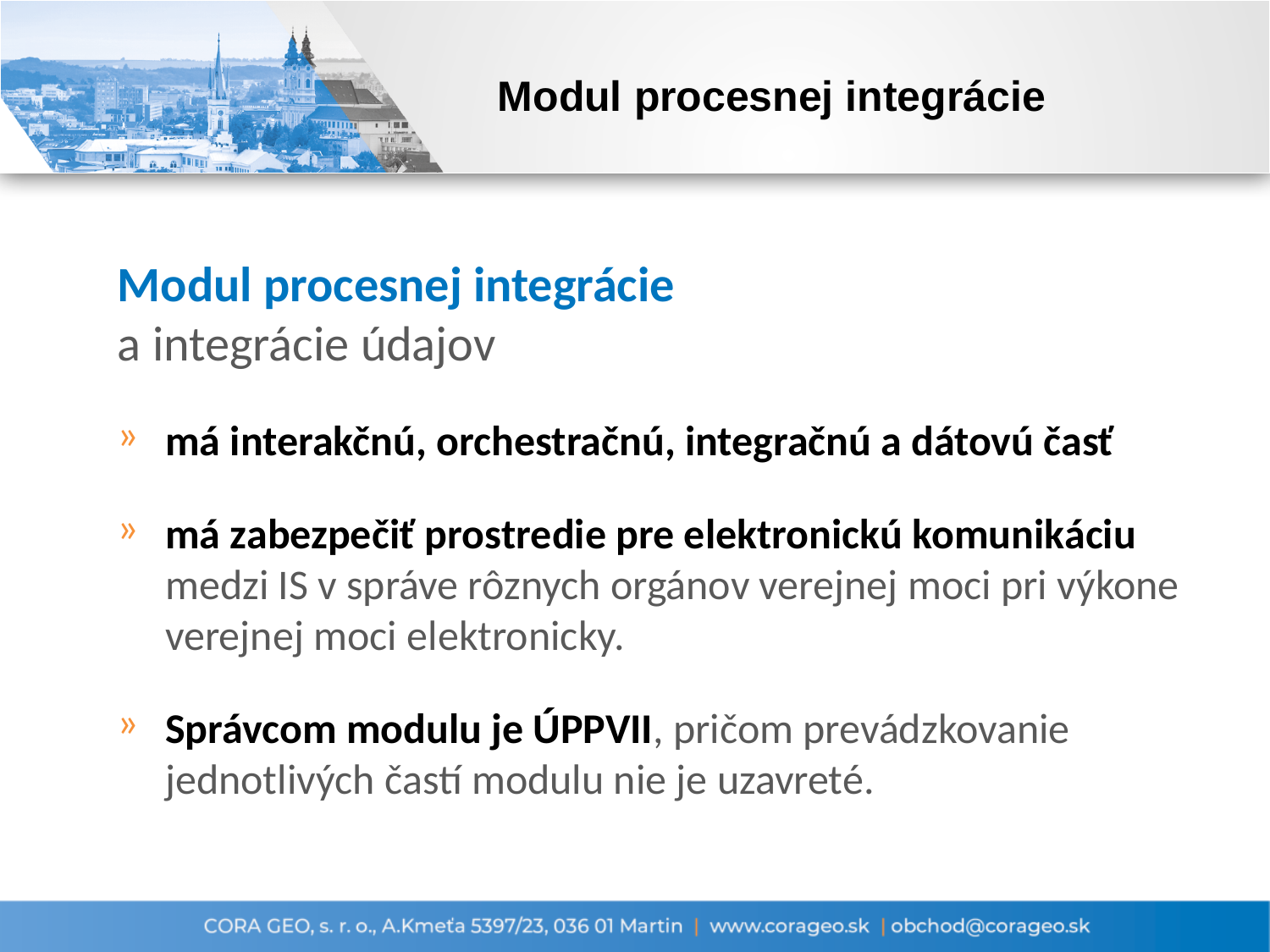

# Modul procesnej integrácie
Modul procesnej integrácie
a integrácie údajov
má interakčnú, orchestračnú, integračnú a dátovú časť
má zabezpečiť prostredie pre elektronickú komunikáciu medzi IS v správe rôznych orgánov verejnej moci pri výkone verejnej moci elektronicky.
Správcom modulu je ÚPPVII, pričom prevádzkovanie jednotlivých častí modulu nie je uzavreté.